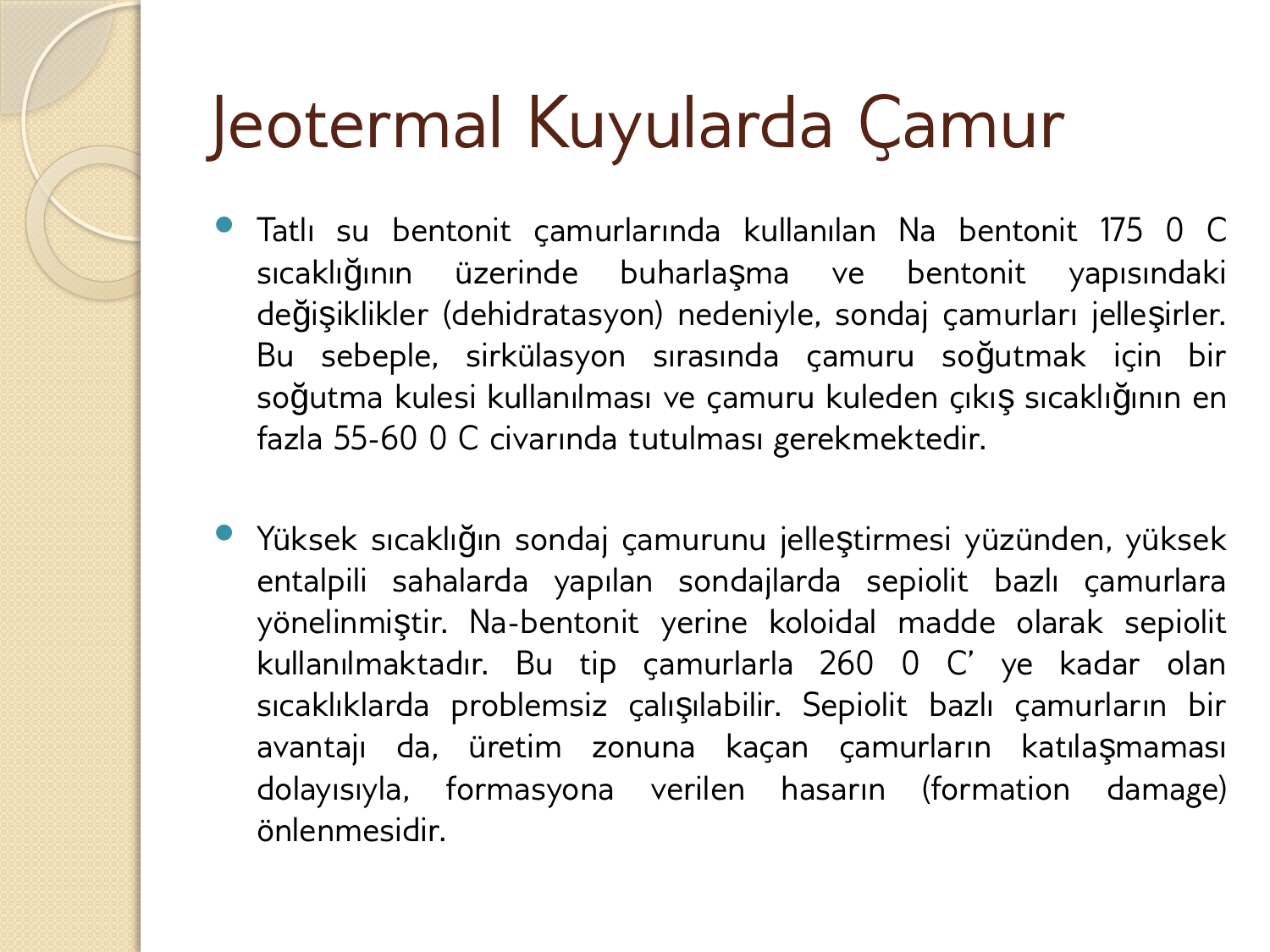

# Jeotermal Kuyularda Çamur
Tatlı su bentonit çamurlarında kullanılan Na bentonit 175 0 C sıcaklığının üzerinde buharlaşma ve bentonit yapısındaki değişiklikler (dehidratasyon) nedeniyle, sondaj çamurları jelleşirler. Bu sebeple, sirkülasyon sırasında çamuru soğutmak için bir soğutma kulesi kullanılması ve çamuru kuleden çıkış sıcaklığının en fazla 55-60 0 C civarında tutulması gerekmektedir.

Yüksek sıcaklığın sondaj çamurunu jelleştirmesi yüzünden, yüksek entalpili sahalarda yapılan sondajlarda sepiolit bazlı çamurlara yönelinmiştir. Na-bentonit yerine koloidal madde olarak sepiolit kullanılmaktadır. Bu tip çamurlarla 260 0 C’ ye kadar olan sıcaklıklarda problemsiz çalışılabilir. Sepiolit bazlı çamurların bir avantajı da, üretim zonuna kaçan çamurların katılaşmaması dolayısıyla, formasyona verilen hasarın (formation damage) önlenmesidir.